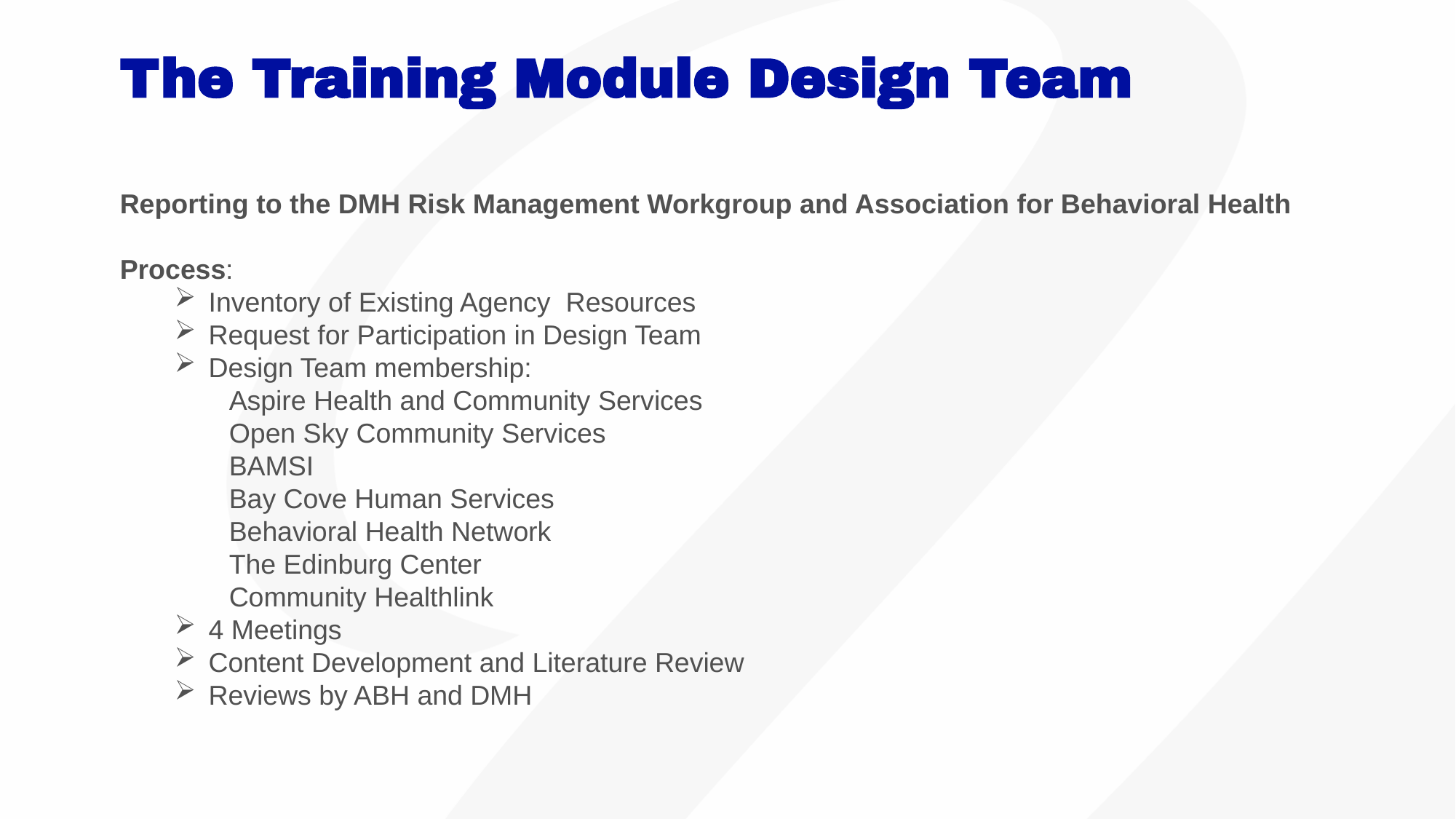

# The Training Module Design Team
Reporting to the DMH Risk Management Workgroup and Association for Behavioral Health
Process:
Inventory of Existing Agency  Resources
Request for Participation in Design Team
Design Team membership:
Aspire Health and Community Services
Open Sky Community Services
BAMSI
Bay Cove Human Services
Behavioral Health Network
The Edinburg Center
Community Healthlink
4 Meetings
Content Development and Literature Review
Reviews by ABH and DMH